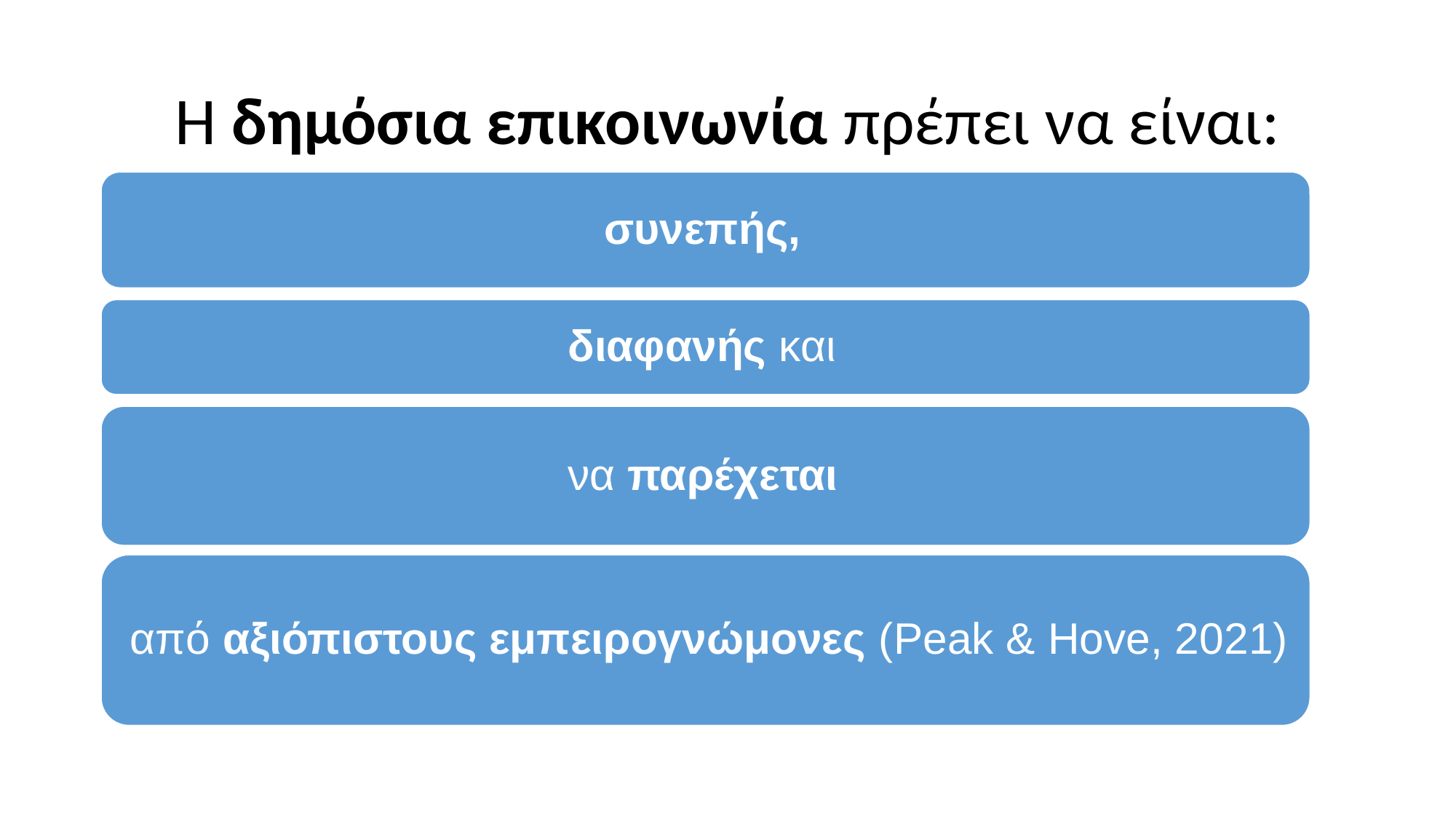

# Η δημόσια επικοινωνία πρέπει να είναι:
συνεπής,
διαφανής και
να παρέχεται
από αξιόπιστους εμπειρογνώμονες (Peak & Hove, 2021)